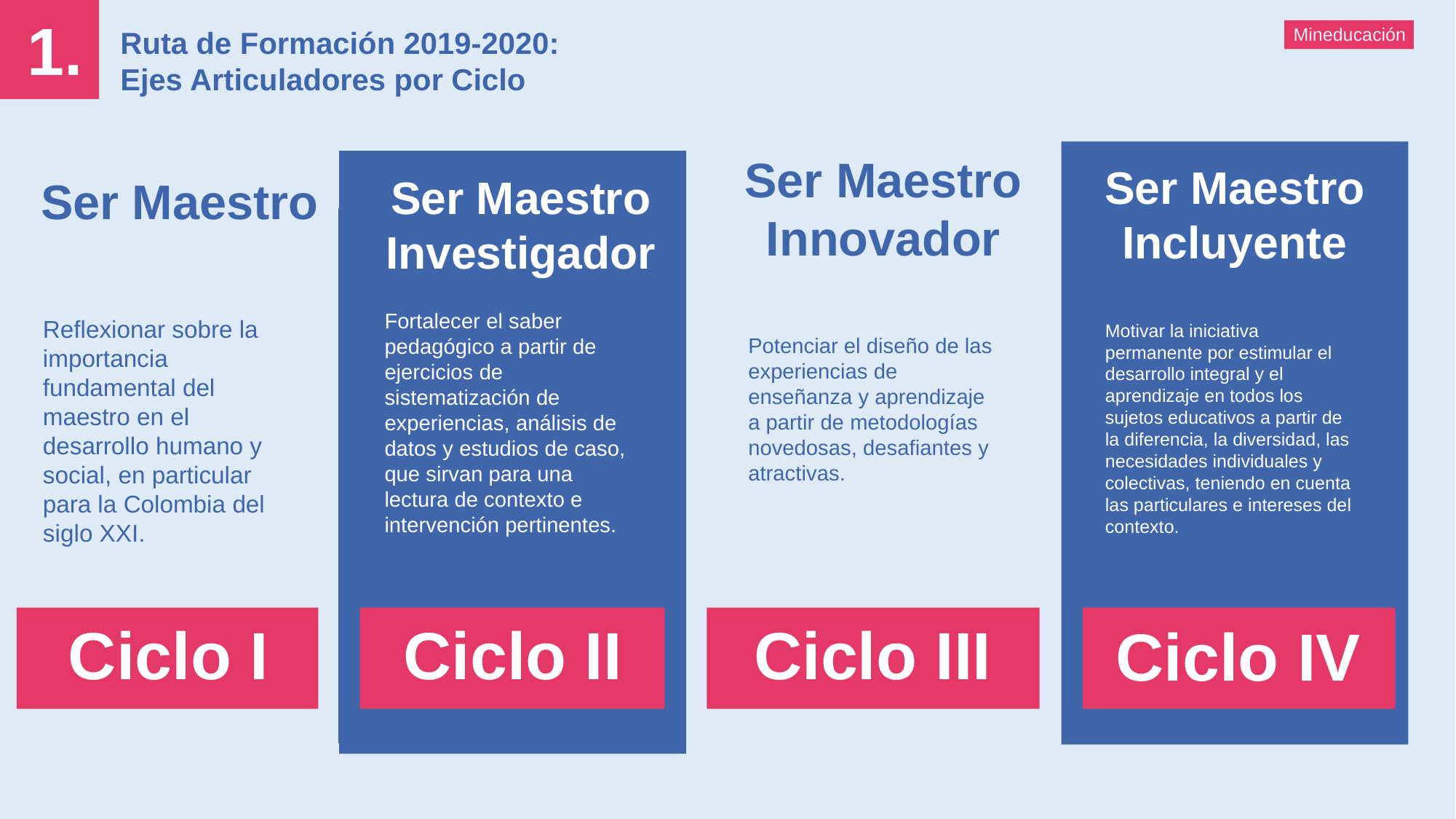

1.
Mineducación
Ruta de Formación 2019-2020:
Ejes Articuladores por Ciclo

Ser Maestro Innovador

Ser Maestro Incluyente
Ser Maestro Investigador
Ser Maestro
Fortalecer el saber pedagógico a partir de ejercicios de sistematización de experiencias, análisis de datos y estudios de caso, que sirvan para una lectura de contexto e intervención pertinentes.
Reflexionar sobre la importancia fundamental del maestro en el desarrollo humano y social, en particular para la Colombia del siglo XXI.
Motivar la iniciativa permanente por estimular el desarrollo integral y el aprendizaje en todos los sujetos educativos a partir de la diferencia, la diversidad, las necesidades individuales y colectivas, teniendo en cuenta las particulares e intereses del contexto.
Potenciar el diseño de las experiencias de enseñanza y aprendizaje a partir de metodologías novedosas, desafiantes y atractivas.
Ciclo I
Ciclo II

Ciclo III
Ciclo IV